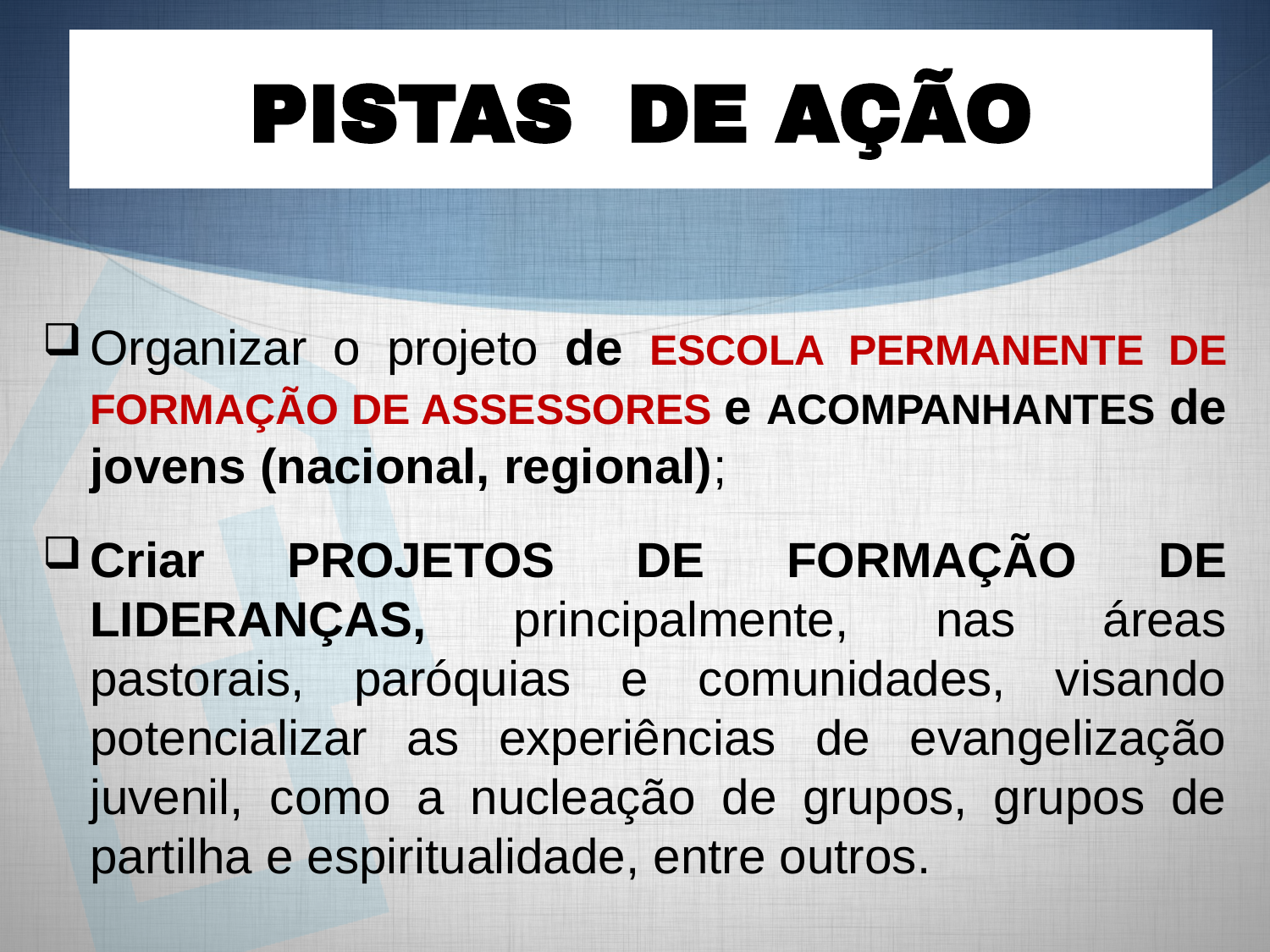

# PISTAS  DE AÇÃO
Organizar o projeto de ESCOLA PERMANENTE DE FORMAÇÃO DE ASSESSORES e ACOMPANHANTES de jovens (nacional, regional);
Criar PROJETOS DE FORMAÇÃO DE LIDERANÇAS, principalmente, nas áreas pastorais, paróquias e comunidades, visando potencializar as experiências de evangelização juvenil, como a nucleação de grupos, grupos de partilha e espiritualidade, entre outros.